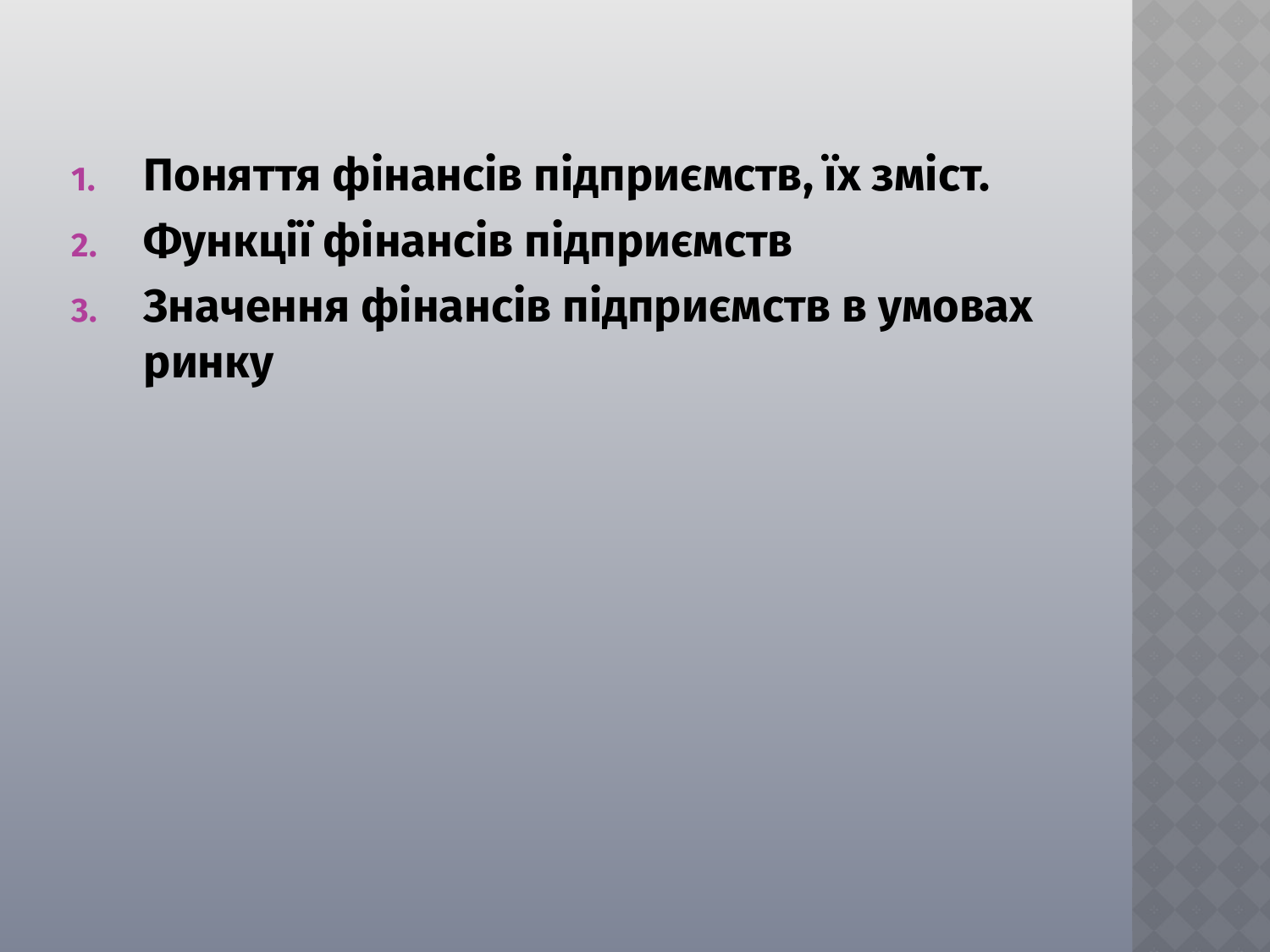

Поняття фінансів підприємств, їх зміст.
Функції фінансів підприємств
Значення фінансів підприємств в умовах ринку